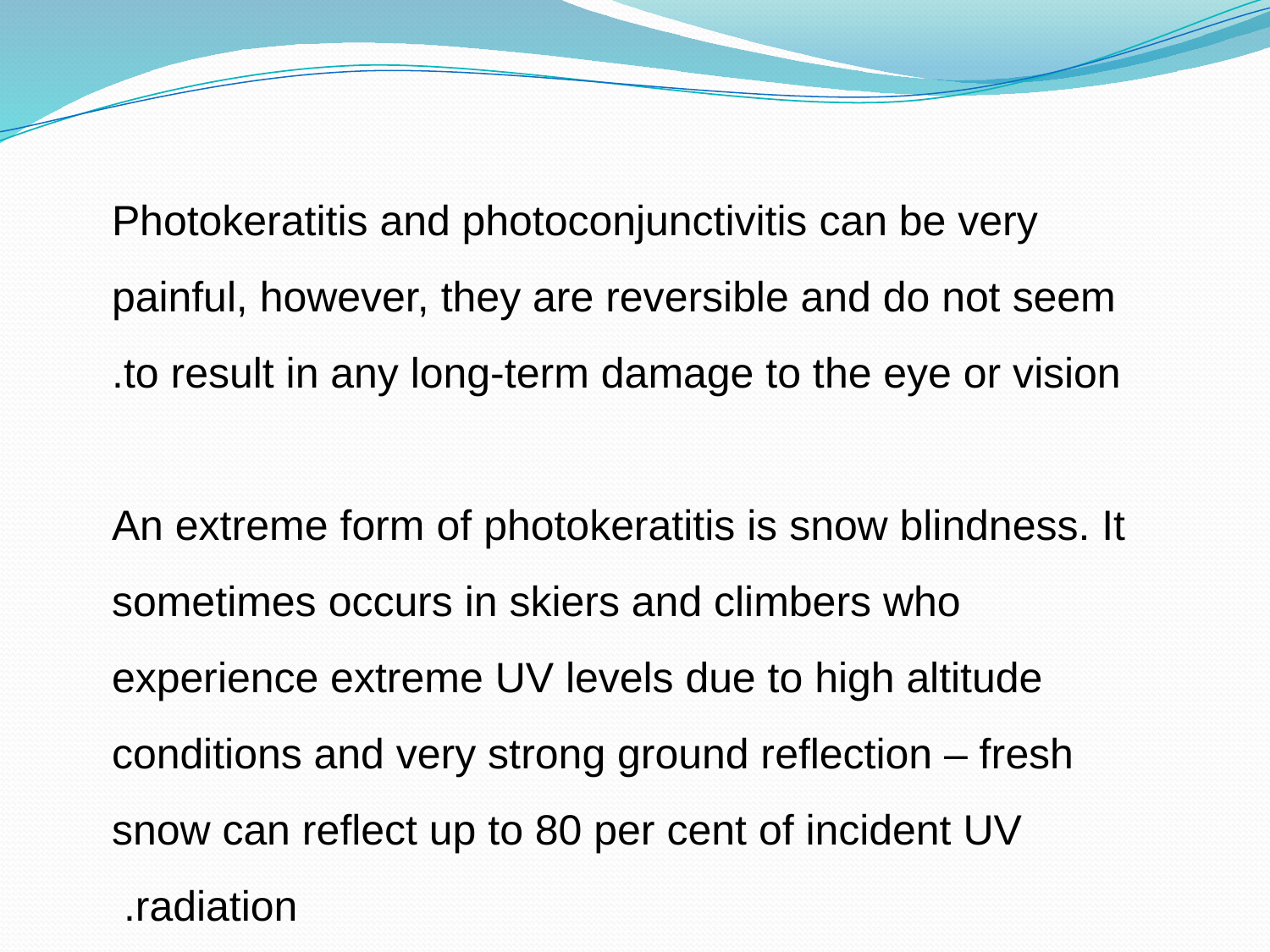

Photokeratitis and photoconjunctivitis can be very painful, however, they are reversible and do not seem to result in any long-term damage to the eye or vision.

 An extreme form of photokeratitis is snow blindness. It sometimes occurs in skiers and climbers who experience extreme UV levels due to high altitude conditions and very strong ground reflection – fresh snow can reflect up to 80 per cent of incident UV radiation.